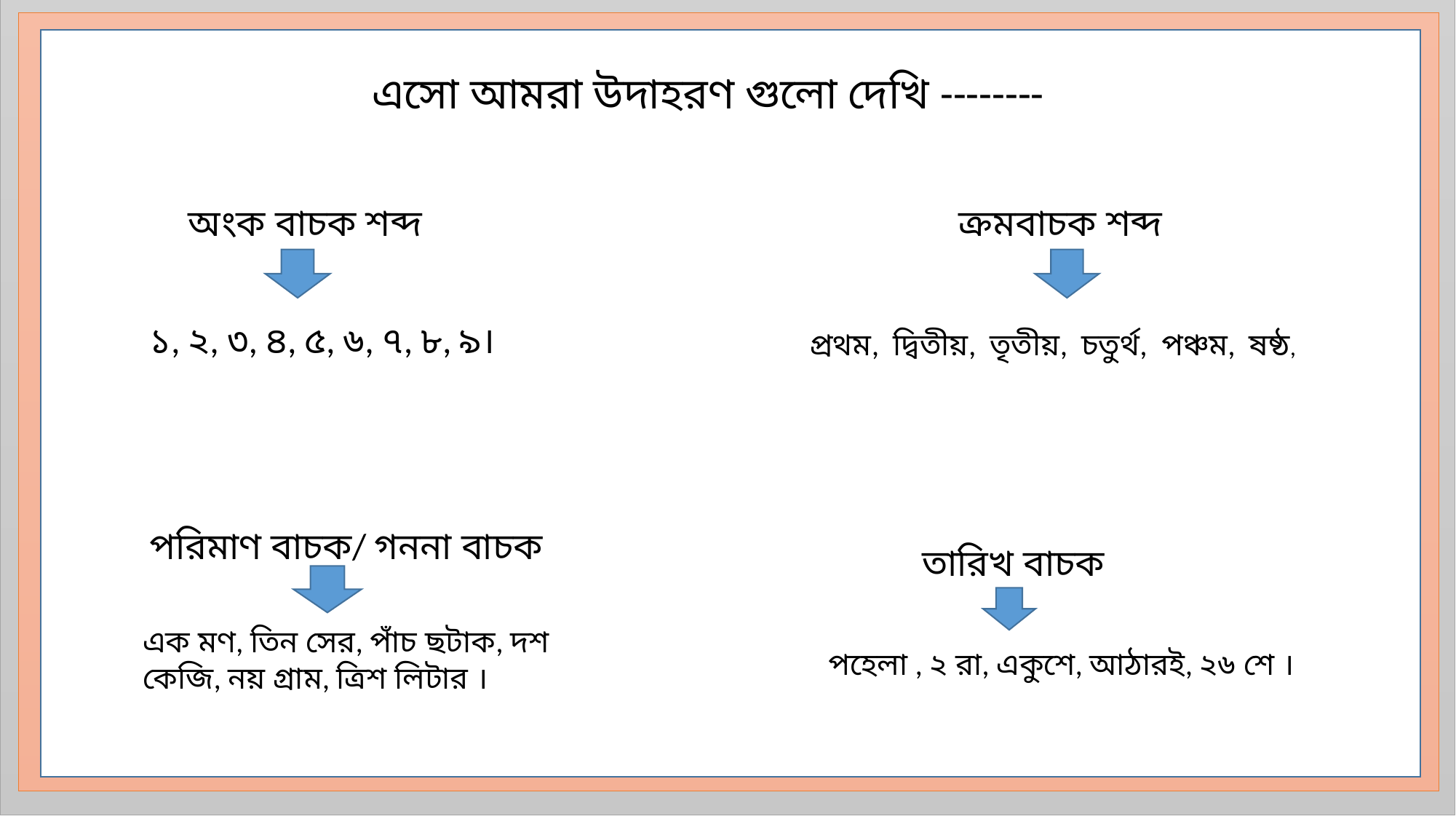

এসো আমরা উদাহরণ গুলো দেখি --------
অংক বাচক শব্দ
ক্রমবাচক শব্দ

১, ২, ৩, ৪, ৫, ৬, ৭, ৮, ৯।
প্রথম,  দ্বিতীয়,  তৃতীয়,  চতুর্থ,  পঞ্চম,  ষষ্ঠ,
পরিমাণ বাচক/ গননা বাচক
তারিখ বাচক

এক মণ, তিন সের, পাঁচ ছটাক, দশ কেজি, নয় গ্রাম, ত্রিশ লিটার ।
পহেলা , ২ রা, একুশে, আঠারই, ২৬ শে ।